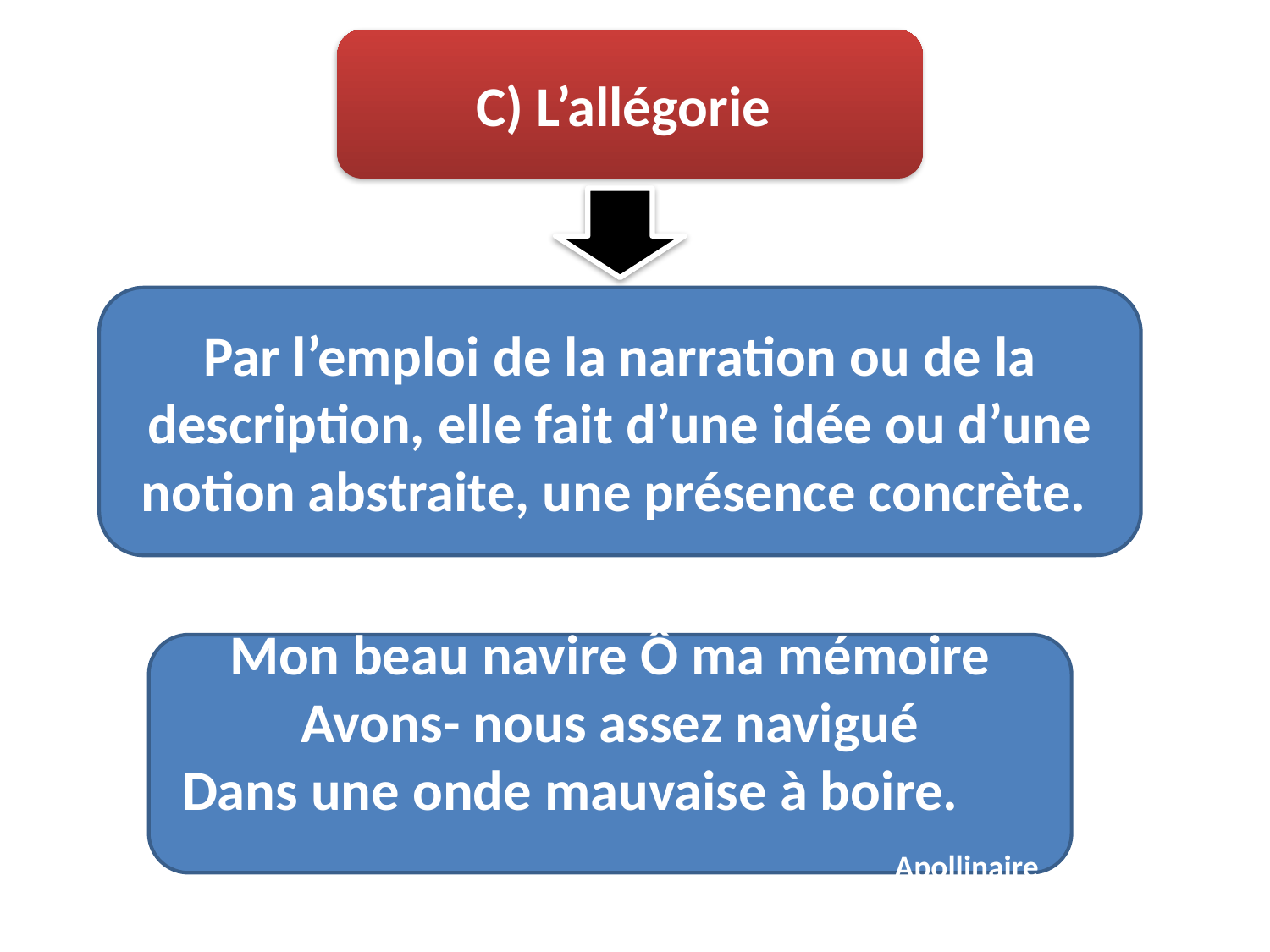

C) L’allégorie

Par l’emploi de la narration ou de la description, elle fait d’une idée ou d’une notion abstraite, une présence concrète.
Mon beau navire Ô ma mémoire
Avons- nous assez navigué
Dans une onde mauvaise à boire.                 Apollinaire.